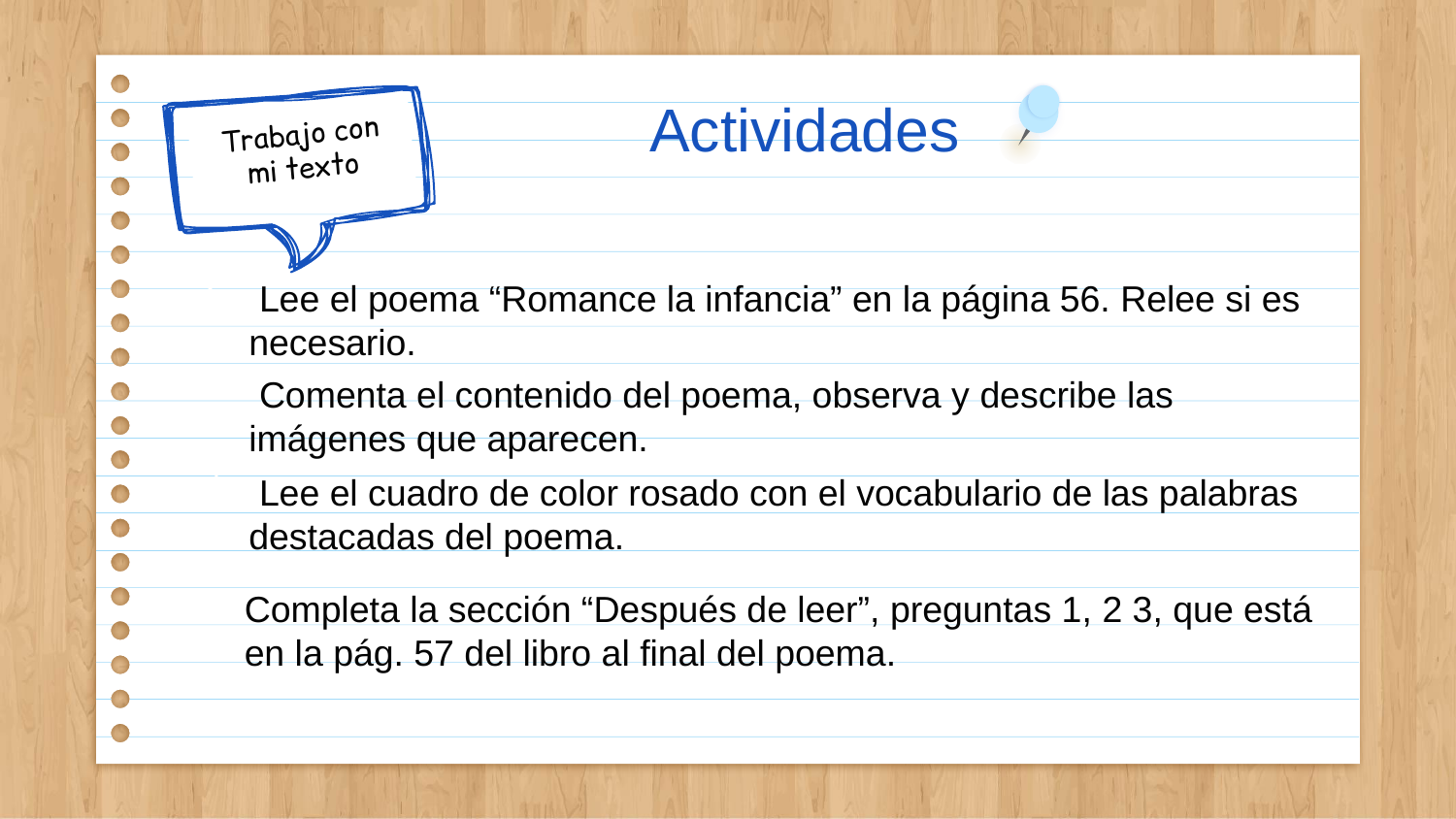

Actividades

Trabajo con mi texto
 Lee el poema “Romance la infancia” en la página 56. Relee si es necesario.
 Comenta el contenido del poema, observa y describe las imágenes que aparecen.
 Lee el cuadro de color rosado con el vocabulario de las palabras destacadas del poema.
Completa la sección “Después de leer”, preguntas 1, 2 3, que está en la pág. 57 del libro al final del poema.